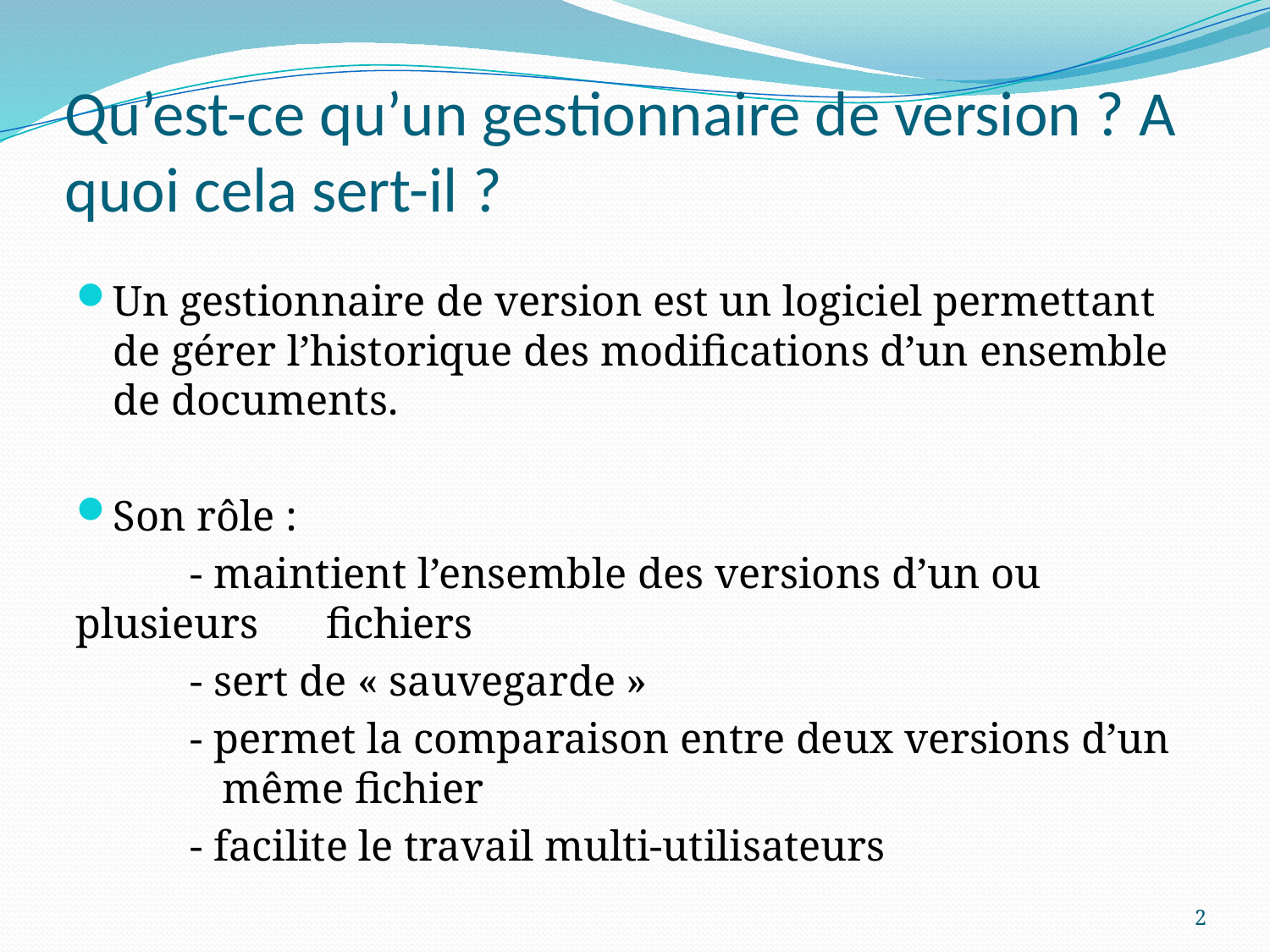

# Qu’est-ce qu’un gestionnaire de version ? A quoi cela sert-il ?
Un gestionnaire de version est un logiciel permettant de gérer l’historique des modifications d’un ensemble de documents.

Son rôle :
	- maintient l’ensemble des versions d’un ou plusieurs 	  fichiers
	- sert de « sauvegarde »
	- permet la comparaison entre deux versions d’un 	   même fichier
	- facilite le travail multi-utilisateurs
2